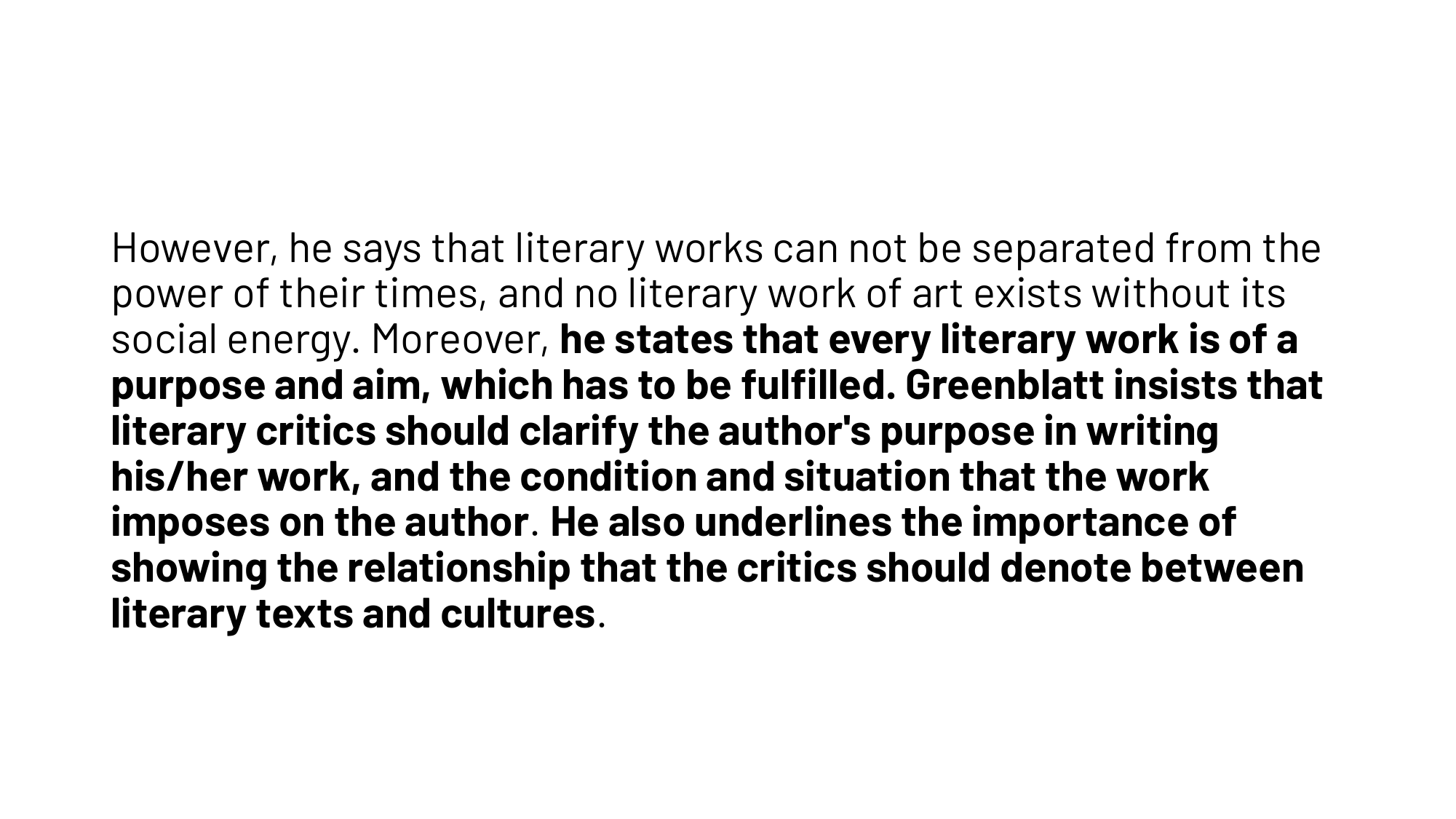

# However, he says that literary works can not be separated from the power of their times, and no literary work of art exists without its social energy. Moreover, he states that every literary work is of a purpose and aim, which has to be fulfilled. Greenblatt insists that literary critics should clarify the author's purpose in writing his/her work, and the condition and situation that the work imposes on the author. He also underlines the importance of showing the relationship that the critics should denote between literary texts and cultures.